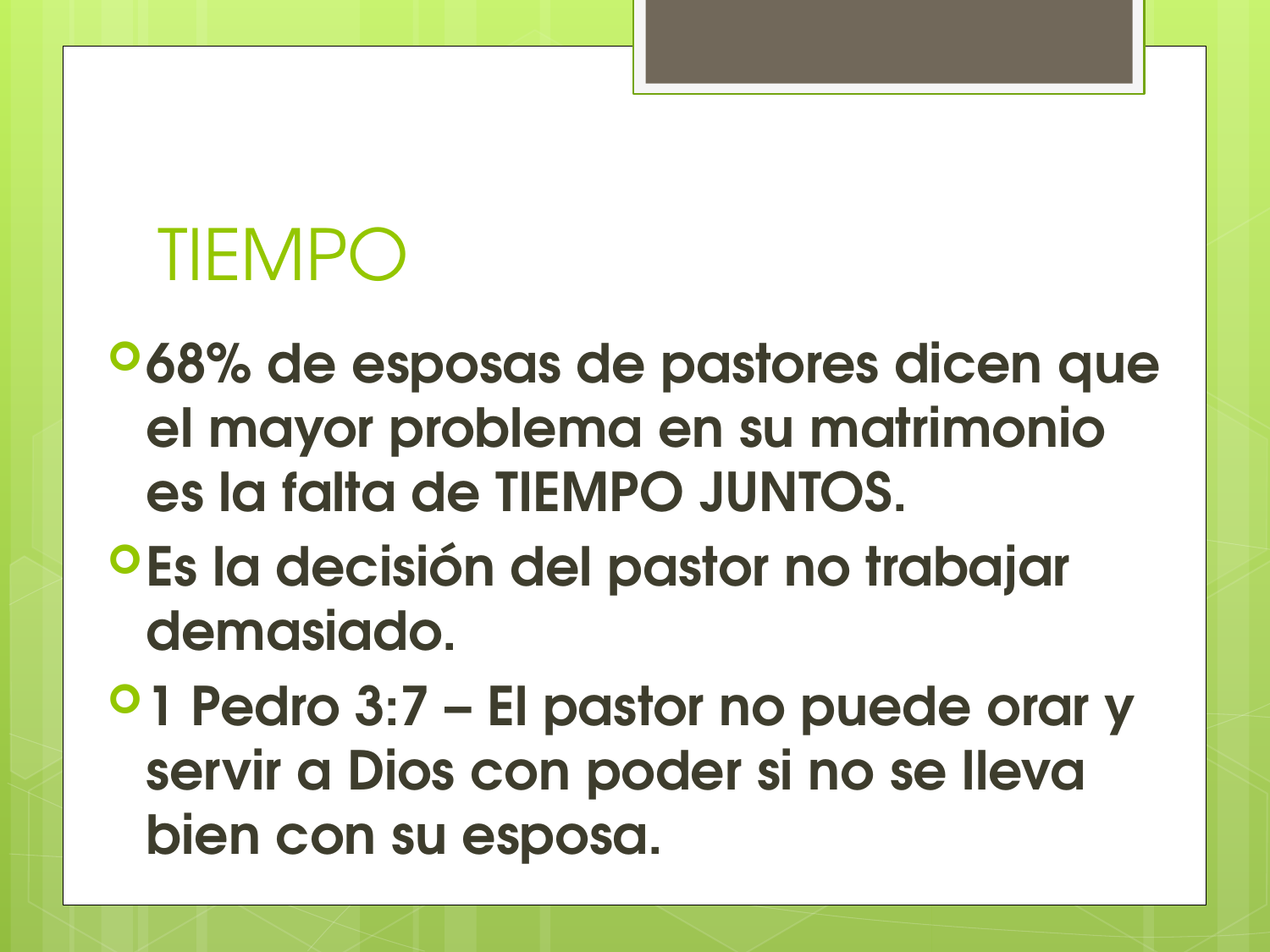

# TIEMPO
68% de esposas de pastores dicen que el mayor problema en su matrimonio es la falta de TIEMPO JUNTOS.
Es la decisión del pastor no trabajar demasiado.
1 Pedro 3:7 – El pastor no puede orar y servir a Dios con poder si no se lleva bien con su esposa.